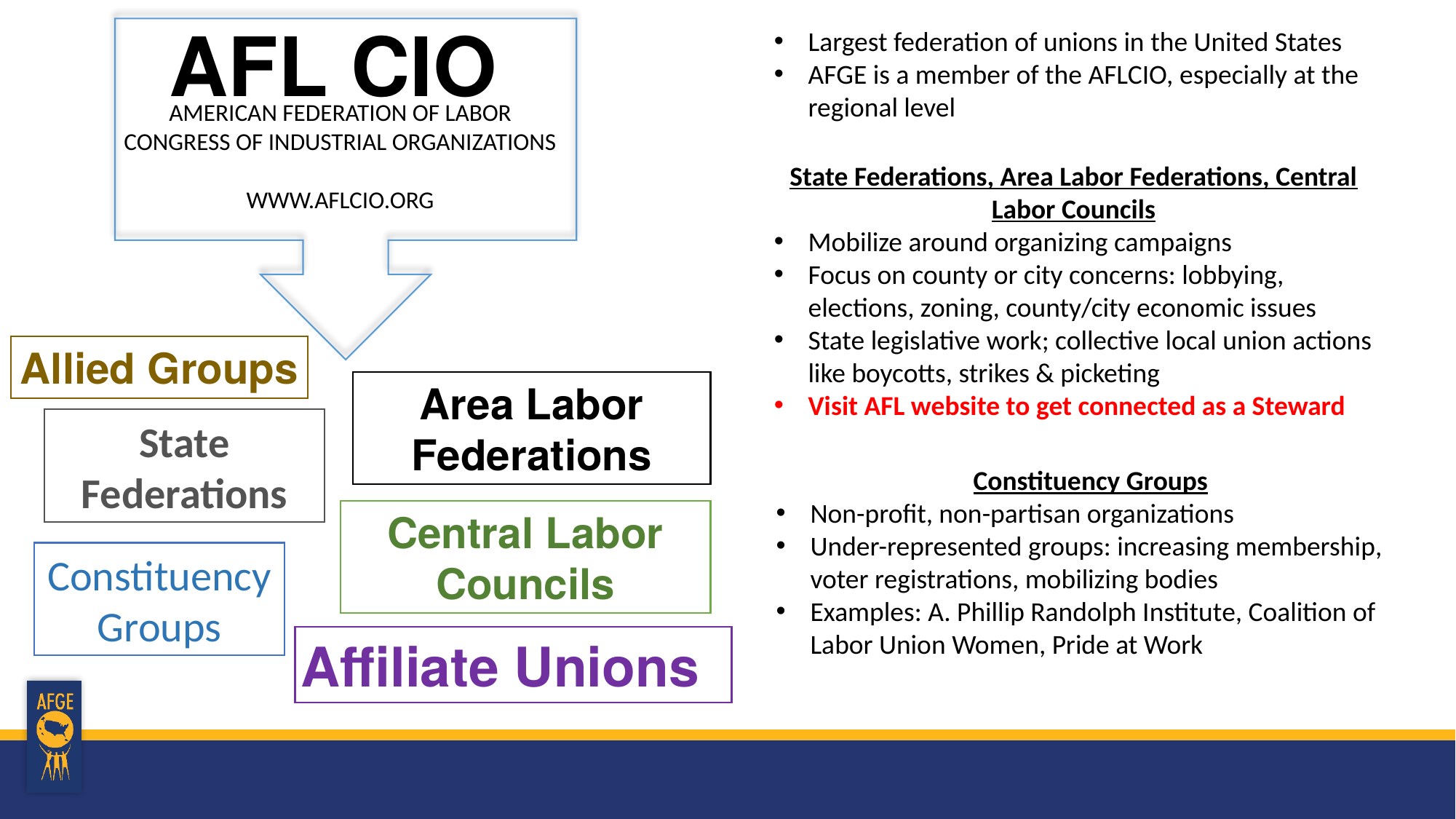

AFL CIO

Largest federation of unions in the United States
AFGE is a member of the AFLCIO, especially at the regional level
AMERICAN FEDERATION OF LABOR
CONGRESS OF INDUSTRIAL ORGANIZATIONS

WWW.AFLCIO.ORG
State Federations, Area Labor Federations, Central Labor Councils
Mobilize around organizing campaigns
Focus on county or city concerns: lobbying, elections, zoning, county/city economic issues
State legislative work; collective local union actions like boycotts, strikes & picketing
Visit AFL website to get connected as a Steward
Allied Groups
Area Labor Federations
State Federations
Constituency Groups
Non-profit, non-partisan organizations
Under-represented groups: increasing membership, voter registrations, mobilizing bodies
Examples: A. Phillip Randolph Institute, Coalition of Labor Union Women, Pride at Work
Central Labor Councils
Constituency Groups
Affiliate Unions